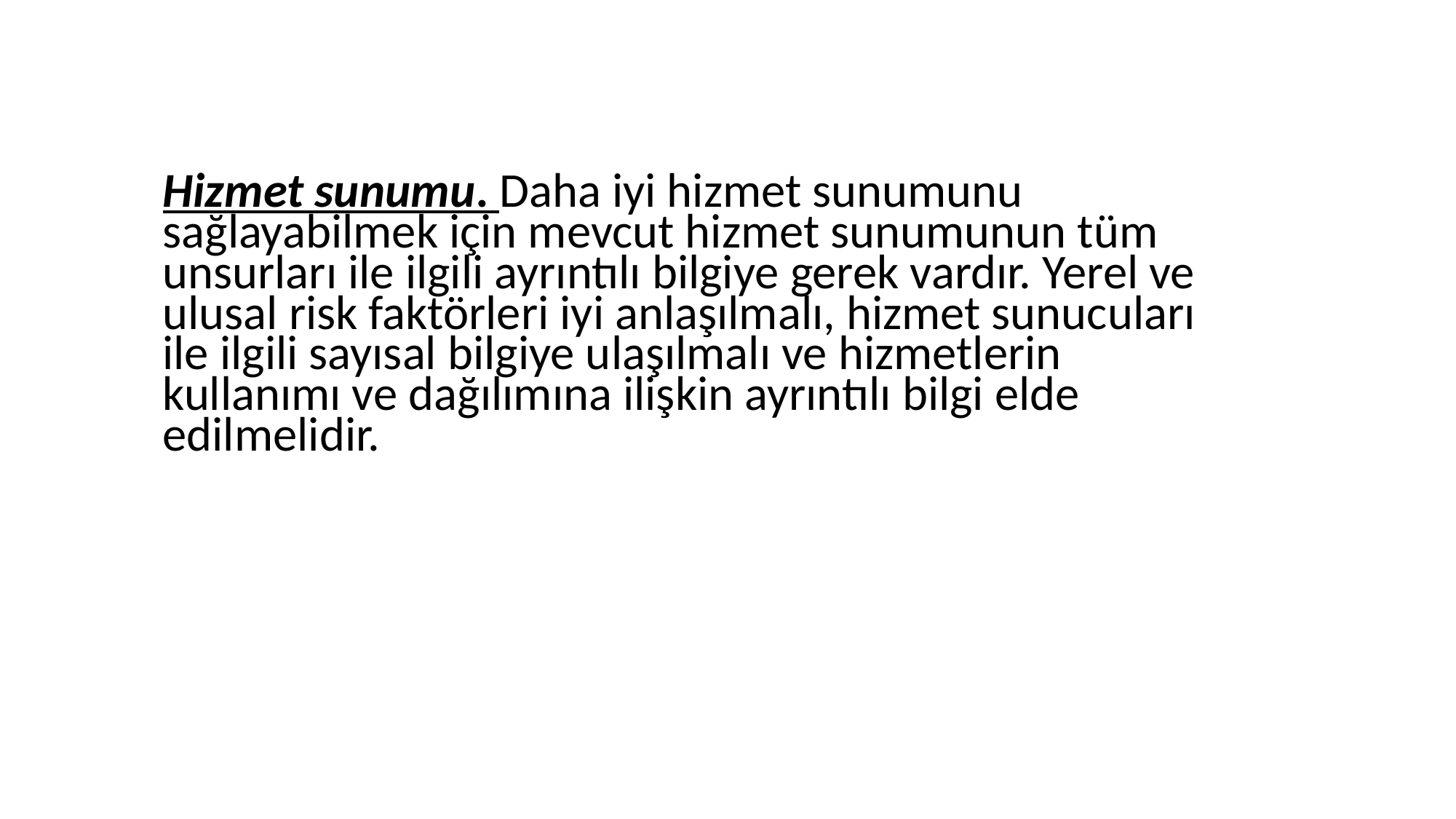

#
Hizmet sunumu. Daha iyi hizmet sunumunu sağlayabilmek için mevcut hizmet sunumunun tüm unsurları ile ilgili ayrıntılı bilgiye gerek vardır. Yerel ve ulusal risk faktörleri iyi anlaşılmalı, hizmet sunucuları ile ilgili sayısal bilgiye ulaşılmalı ve hizmetlerin kullanımı ve dağılımına ilişkin ayrıntılı bilgi elde edilmelidir.